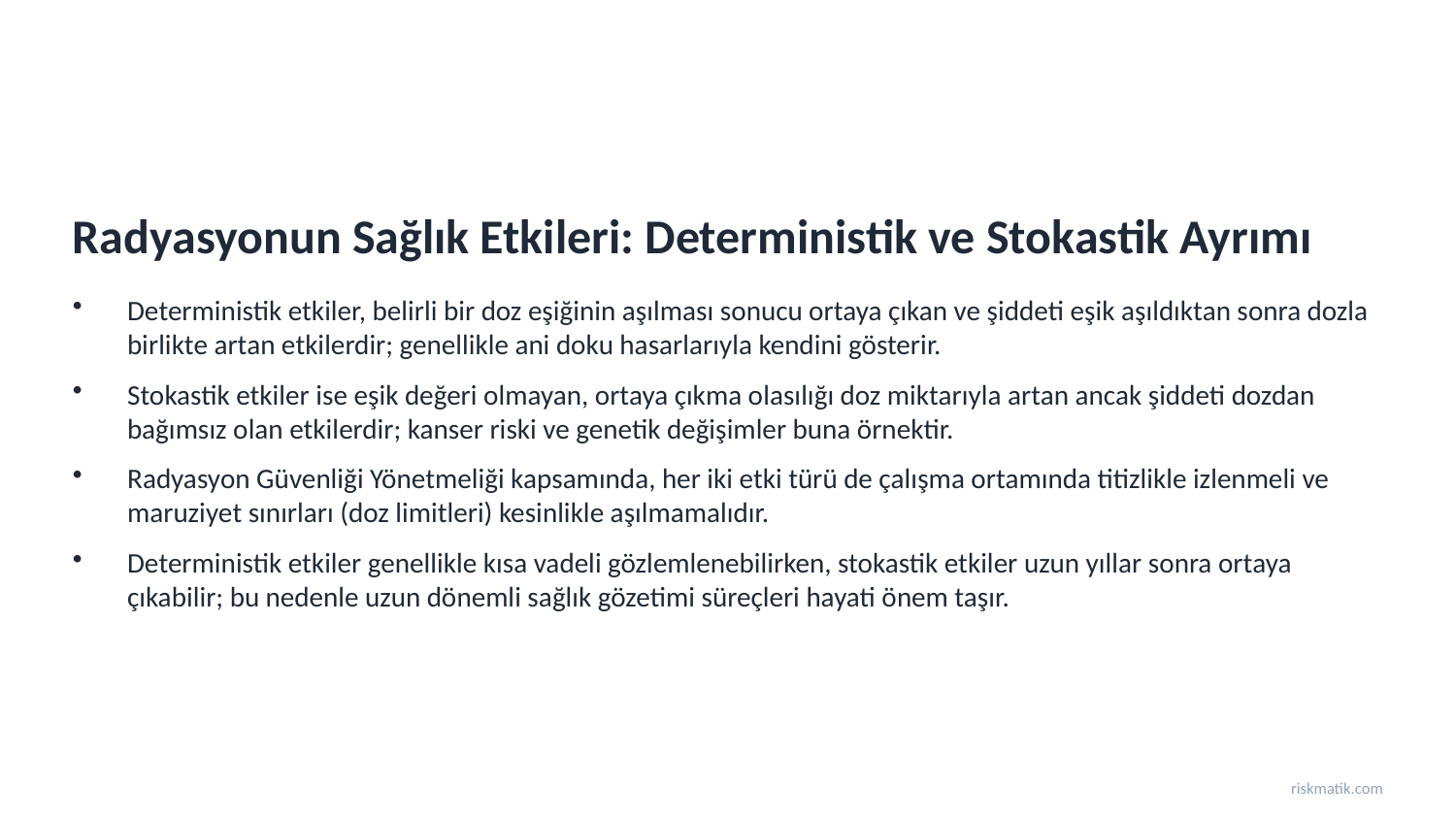

Radyasyonun Sağlık Etkileri: Deterministik ve Stokastik Ayrımı
Deterministik etkiler, belirli bir doz eşiğinin aşılması sonucu ortaya çıkan ve şiddeti eşik aşıldıktan sonra dozla birlikte artan etkilerdir; genellikle ani doku hasarlarıyla kendini gösterir.
Stokastik etkiler ise eşik değeri olmayan, ortaya çıkma olasılığı doz miktarıyla artan ancak şiddeti dozdan bağımsız olan etkilerdir; kanser riski ve genetik değişimler buna örnektir.
Radyasyon Güvenliği Yönetmeliği kapsamında, her iki etki türü de çalışma ortamında titizlikle izlenmeli ve maruziyet sınırları (doz limitleri) kesinlikle aşılmamalıdır.
Deterministik etkiler genellikle kısa vadeli gözlemlenebilirken, stokastik etkiler uzun yıllar sonra ortaya çıkabilir; bu nedenle uzun dönemli sağlık gözetimi süreçleri hayati önem taşır.
riskmatik.com